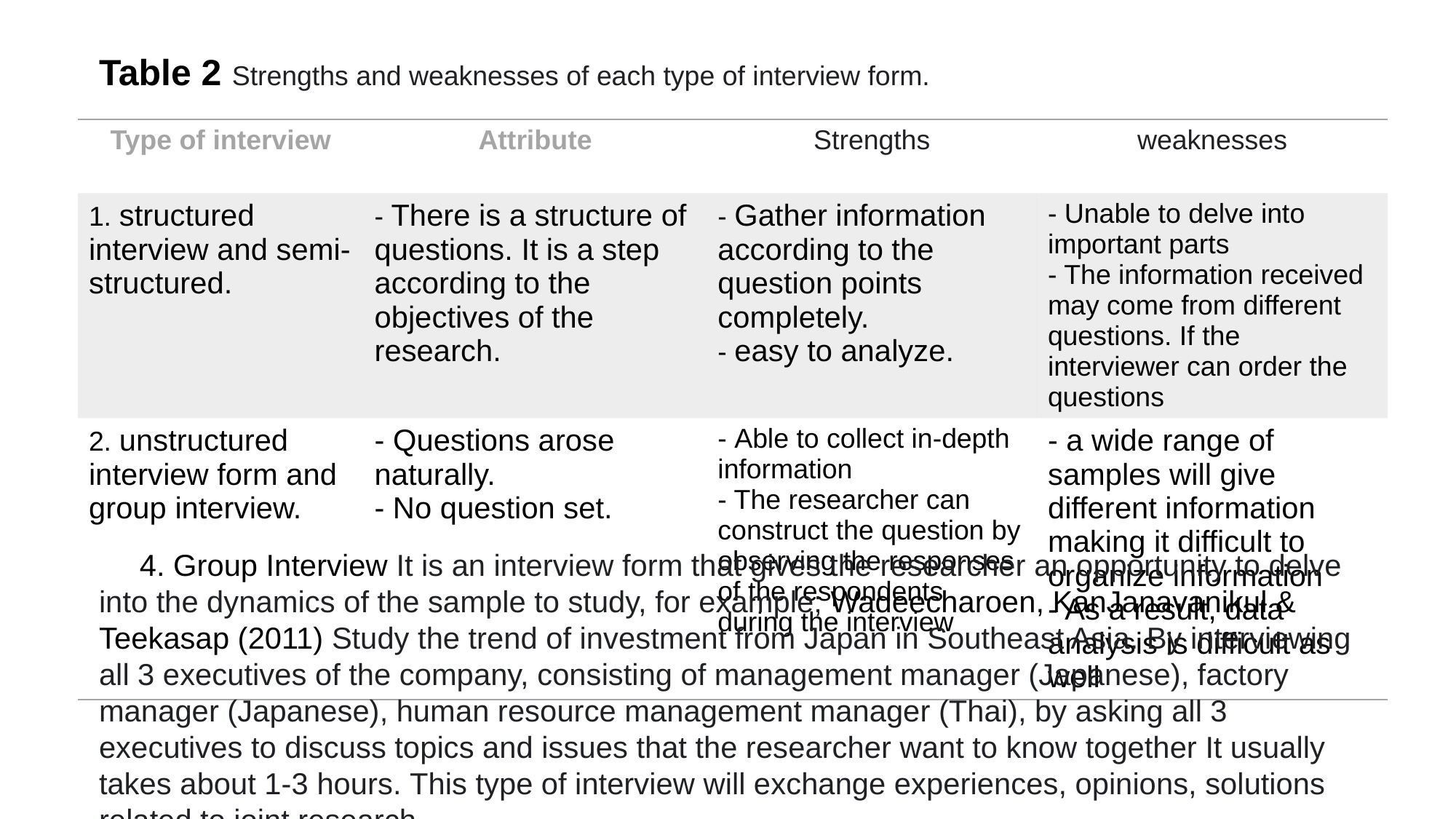

# Table 2 Strengths and weaknesses of each type of interview form.
| Type of interview | Attribute | Strengths | weaknesses |
| --- | --- | --- | --- |
| 1. structured interview and semi-structured. | - There is a structure of questions. It is a step according to the objectives of the research. | - Gather information according to the question points completely. - easy to analyze. | - Unable to delve into important parts - The information received may come from different questions. If the interviewer can order the questions |
| 2. unstructured interview form and group interview. | - Questions arose naturally. - No question set. | - Able to collect in-depth information - The researcher can construct the question by observing the responses of the respondents during the interview | - a wide range of samples will give different information making it difficult to organize information - As a result, data analysis is difficult as well |
4. Group Interview It is an interview form that gives the researcher an opportunity to delve into the dynamics of the sample to study, for example; Wadeecharoen, KanJanavanikul & Teekasap (2011) Study the trend of investment from Japan in Southeast Asia. By interviewing all 3 executives of the company, consisting of management manager (Japanese), factory manager (Japanese), human resource management manager (Thai), by asking all 3 executives to discuss topics and issues that the researcher want to know together It usually takes about 1-3 hours. This type of interview will exchange experiences, opinions, solutions related to joint research.